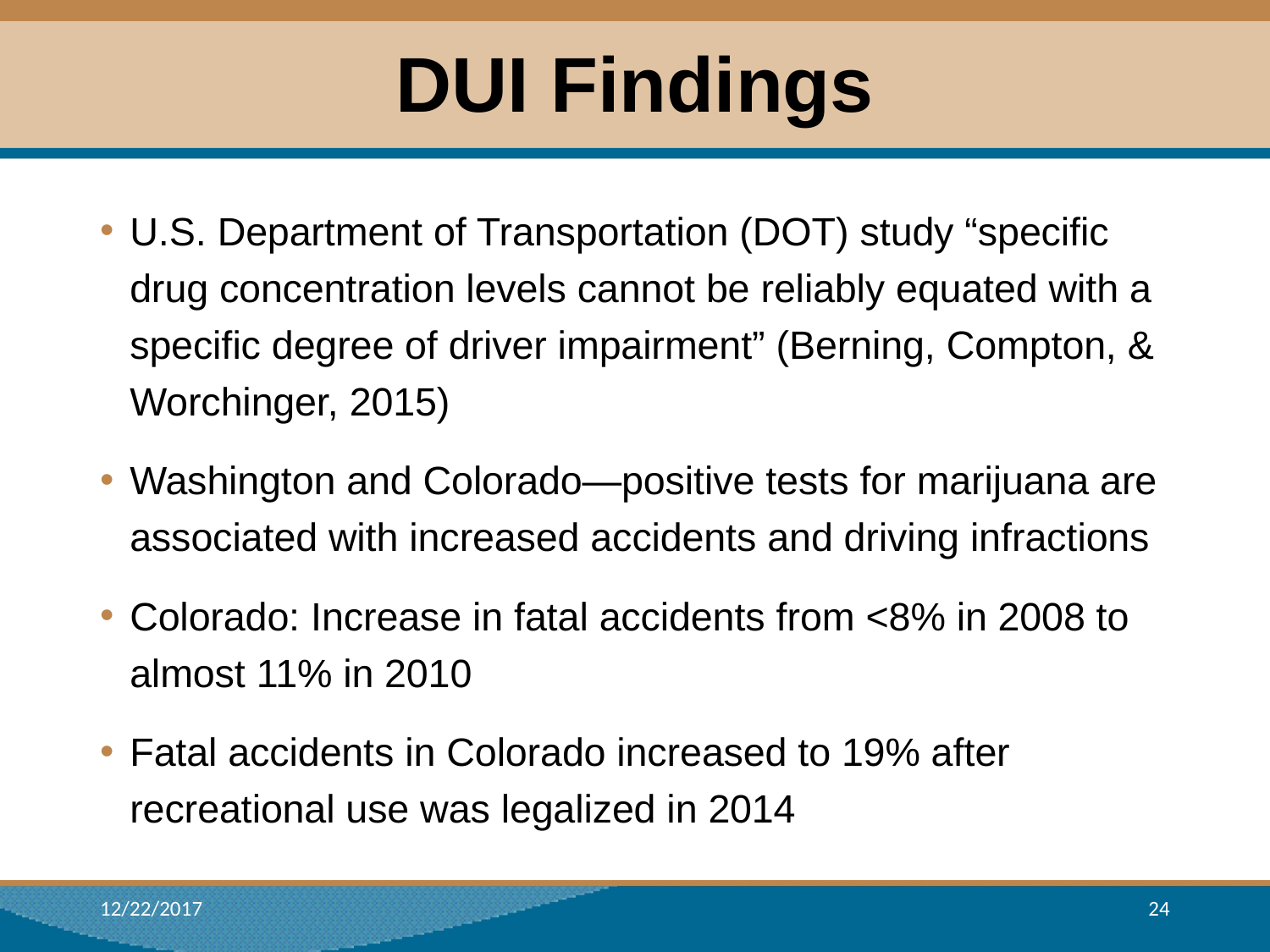

# DUI Findings
U.S. Department of Transportation (DOT) study “specific drug concentration levels cannot be reliably equated with a specific degree of driver impairment” (Berning, Compton, & Worchinger, 2015)
Washington and Colorado—positive tests for marijuana are associated with increased accidents and driving infractions
Colorado: Increase in fatal accidents from <8% in 2008 to almost 11% in 2010
Fatal accidents in Colorado increased to 19% after recreational use was legalized in 2014
12/22/2017
24